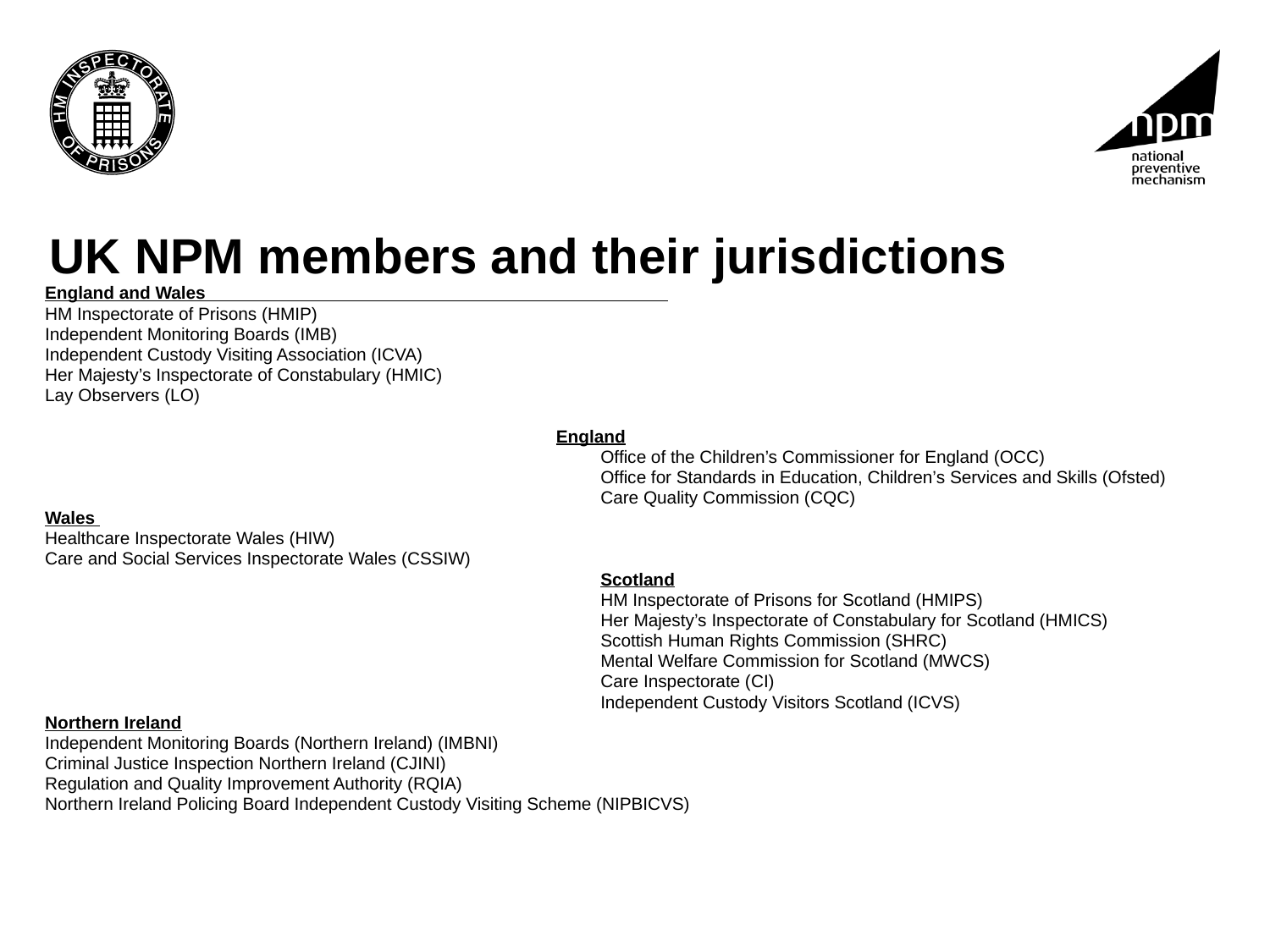

# UK NPM members and their jurisdictions
England and Wales
HM Inspectorate of Prisons (HMIP)
Independent Monitoring Boards (IMB)
Independent Custody Visiting Association (ICVA)
Her Majesty’s Inspectorate of Constabulary (HMIC)
Lay Observers (LO)

                                                                                                         England
					Office of the Children’s Commissioner for England (OCC)
					Office for Standards in Education, Children’s Services and Skills (Ofsted)
					Care Quality Commission (CQC)
Wales
Healthcare Inspectorate Wales (HIW)
Care and Social Services Inspectorate Wales (CSSIW)
					Scotland
					HM Inspectorate of Prisons for Scotland (HMIPS)
					Her Majesty’s Inspectorate of Constabulary for Scotland (HMICS)
					Scottish Human Rights Commission (SHRC)
					Mental Welfare Commission for Scotland (MWCS)
					Care Inspectorate (CI)
					Independent Custody Visitors Scotland (ICVS)
Northern Ireland
Independent Monitoring Boards (Northern Ireland) (IMBNI)
Criminal Justice Inspection Northern Ireland (CJINI)
Regulation and Quality Improvement Authority (RQIA)
Northern Ireland Policing Board Independent Custody Visiting Scheme (NIPBICVS)